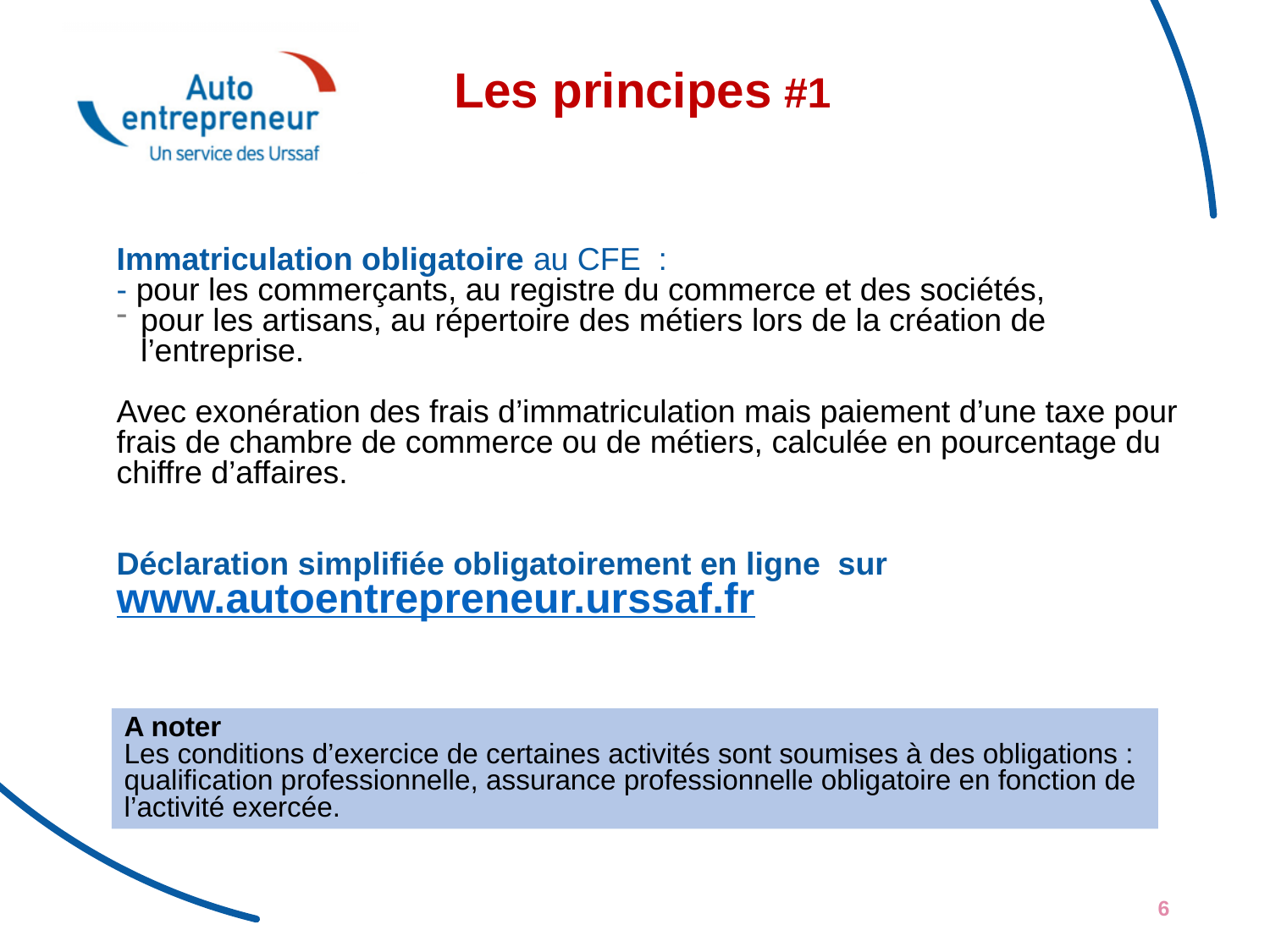

# Les principes #1

Immatriculation obligatoire au CFE  :
- pour les commerçants, au registre du commerce et des sociétés,
pour les artisans, au répertoire des métiers lors de la création de l’entreprise.

Avec exonération des frais d’immatriculation mais paiement d’une taxe pour frais de chambre de commerce ou de métiers, calculée en pourcentage du chiffre d’affaires.

Déclaration simplifiée obligatoirement en ligne  sur www.autoentrepreneur.urssaf.fr

A noter
Les conditions d’exercice de certaines activités sont soumises à des obligations : qualification professionnelle, assurance professionnelle obligatoire en fonction de l’activité exercée.
6